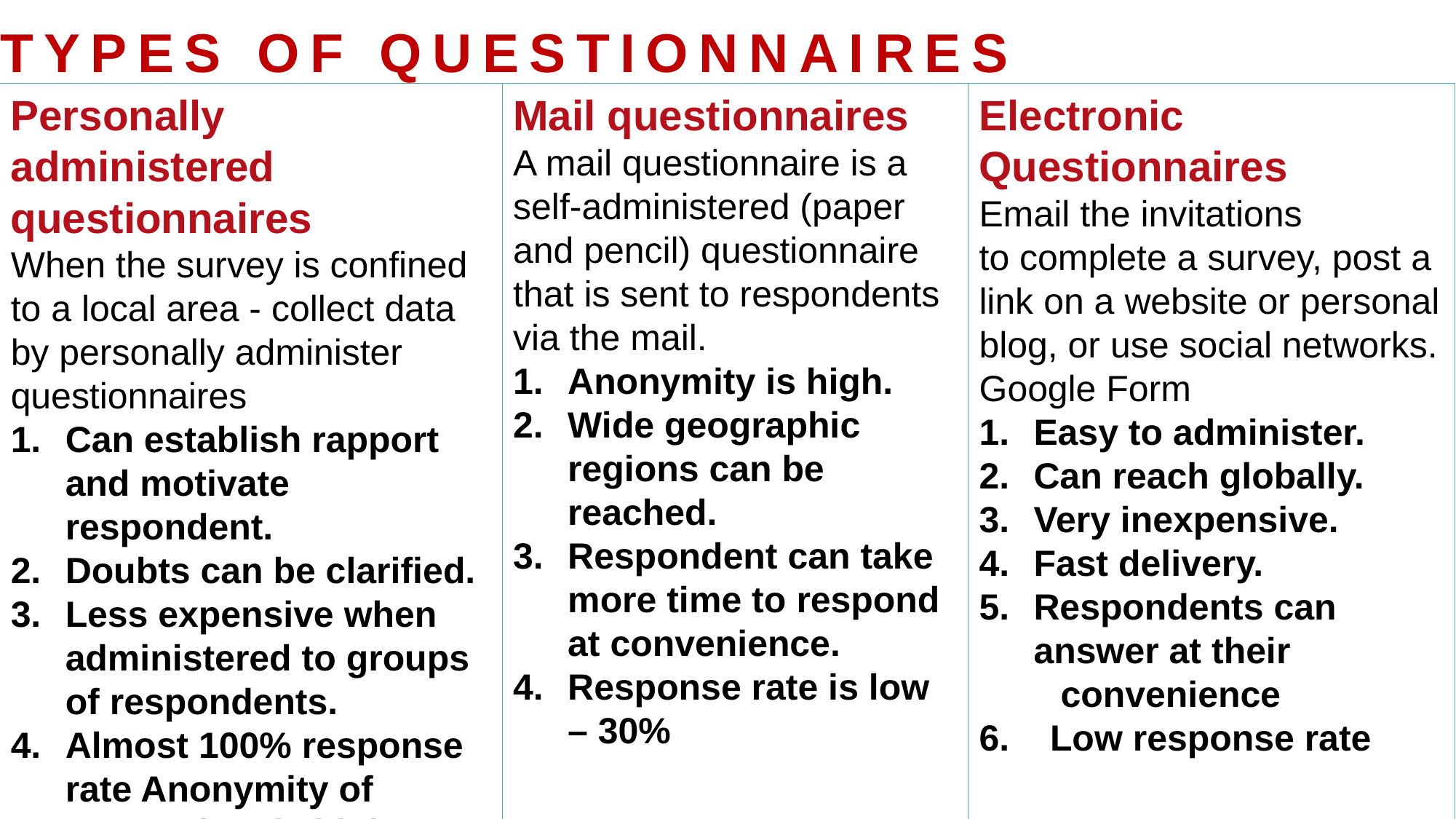

# Types of Questionnaires
Personally administered questionnaires
When the survey is confined to a local area - collect data by personally administer  questionnaires
Can establish rapport and motivate
respondent.
Doubts can be clarified.
Less expensive when administered to groups of respondents.
Almost 100% response rate Anonymity of respondent is high.
Mail questionnaires
A mail questionnaire is a self‐administered (paper and pencil) questionnaire that is sent to respondents via the mail.
Anonymity is high.
Wide geographic regions can be reached.
Respondent can take more time to respond at convenience.
Response rate is low – 30%

Electronic Questionnaires
Email the invitations
to complete a survey, post a link on a website or personal blog, or use social networks. Google Form
Easy to administer.
Can reach globally.
Very inexpensive.
Fast delivery.
Respondents can answer at their
        convenience
6.    Low response rate